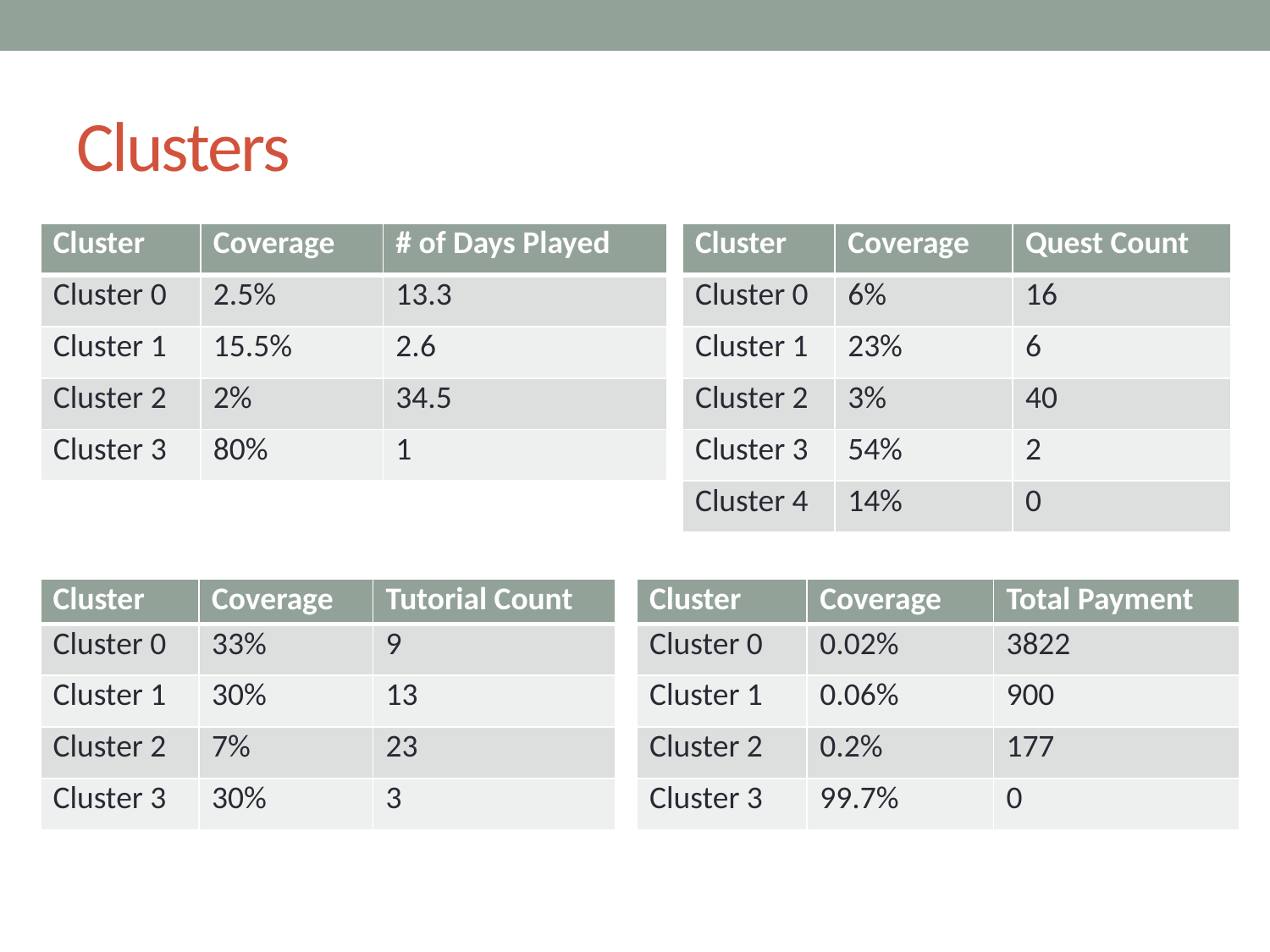

# Clusters
| Cluster | Coverage | # of Days Played |
| --- | --- | --- |
| Cluster 0 | 2.5% | 13.3 |
| Cluster 1 | 15.5% | 2.6 |
| Cluster 2 | 2% | 34.5 |
| Cluster 3 | 80% | 1 |
| Cluster | Coverage | Quest Count |
| --- | --- | --- |
| Cluster 0 | 6% | 16 |
| Cluster 1 | 23% | 6 |
| Cluster 2 | 3% | 40 |
| Cluster 3 | 54% | 2 |
| Cluster 4 | 14% | 0 |
| Cluster | Coverage | Tutorial Count |
| --- | --- | --- |
| Cluster 0 | 33% | 9 |
| Cluster 1 | 30% | 13 |
| Cluster 2 | 7% | 23 |
| Cluster 3 | 30% | 3 |
| Cluster | Coverage | Total Payment |
| --- | --- | --- |
| Cluster 0 | 0.02% | 3822 |
| Cluster 1 | 0.06% | 900 |
| Cluster 2 | 0.2% | 177 |
| Cluster 3 | 99.7% | 0 |